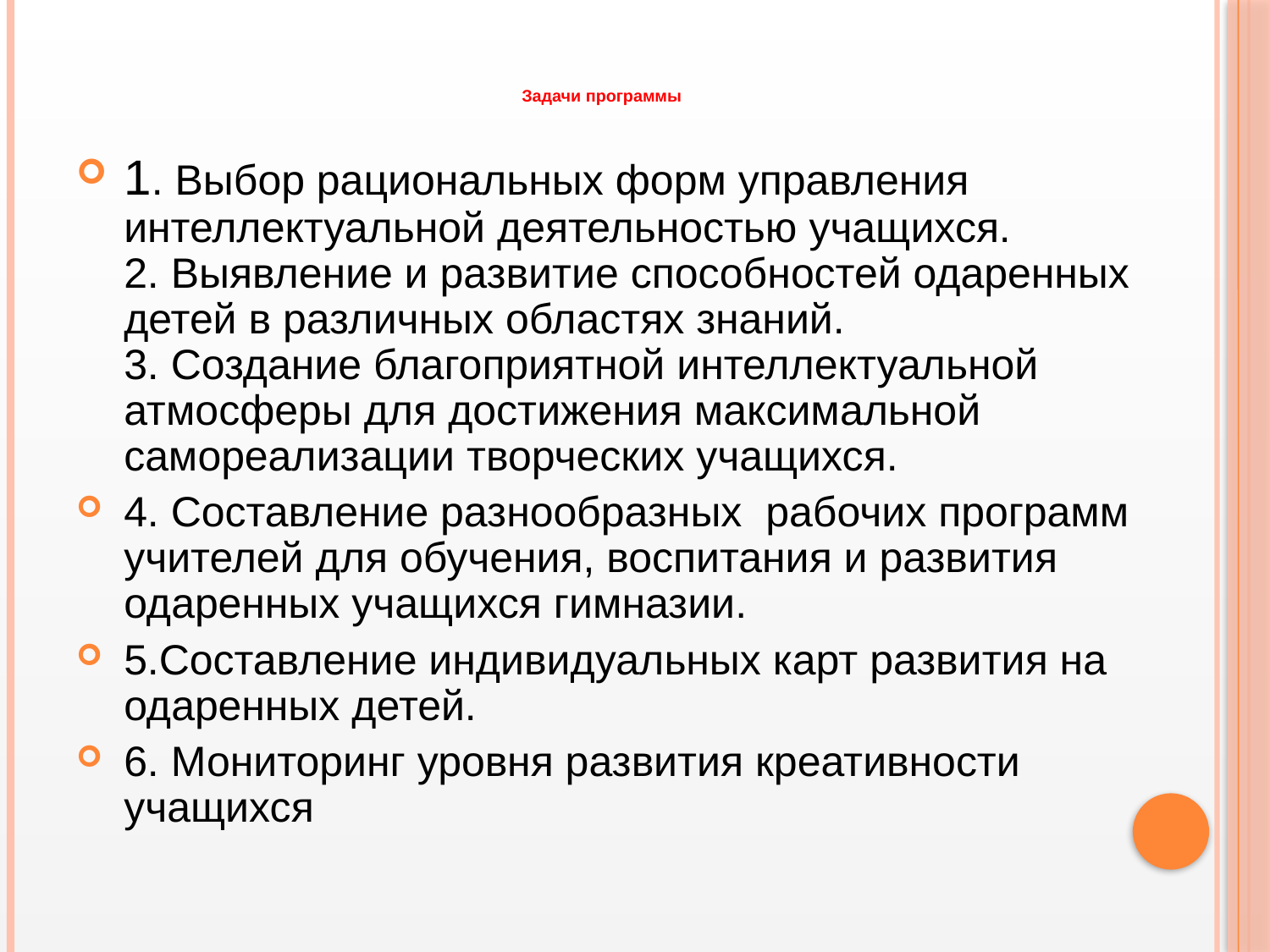

Задачи программы
1. Выбор рациональных форм управления интеллектуальной деятельностью учащихся.
2. Выявление и развитие способностей одаренных детей в различных областях знаний.
3. Создание благоприятной интеллектуальной атмосферы для достижения максимальной самореализации творческих учащихся.
4. Составление разнообразных  рабочих программ учителей для обучения, воспитания и развития одаренных учащихся гимназии.
5.Составление индивидуальных карт развития на одаренных детей.
6. Мониторинг уровня развития креативности учащихся